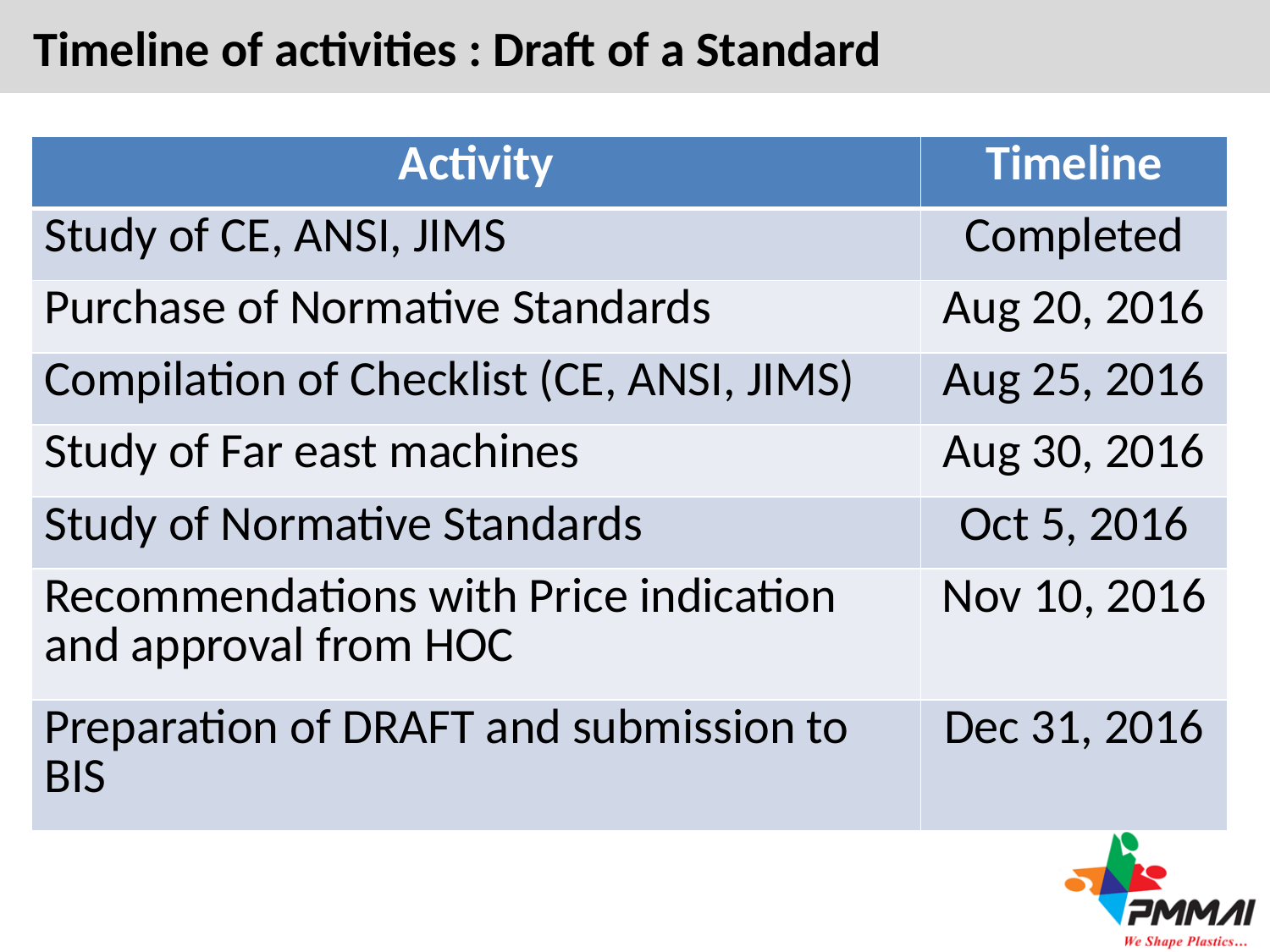

Timeline of activities : Draft of a Standard
F14-15 : ARMOUR & SPRINT Updates
| Activity | Timeline |
| --- | --- |
| Study of CE, ANSI, JIMS | Completed |
| Purchase of Normative Standards | Aug 20, 2016 |
| Compilation of Checklist (CE, ANSI, JIMS) | Aug 25, 2016 |
| Study of Far east machines | Aug 30, 2016 |
| Study of Normative Standards | Oct 5, 2016 |
| Recommendations with Price indication and approval from HOC | Nov 10, 2016 |
| Preparation of DRAFT and submission to BIS | Dec 31, 2016 |